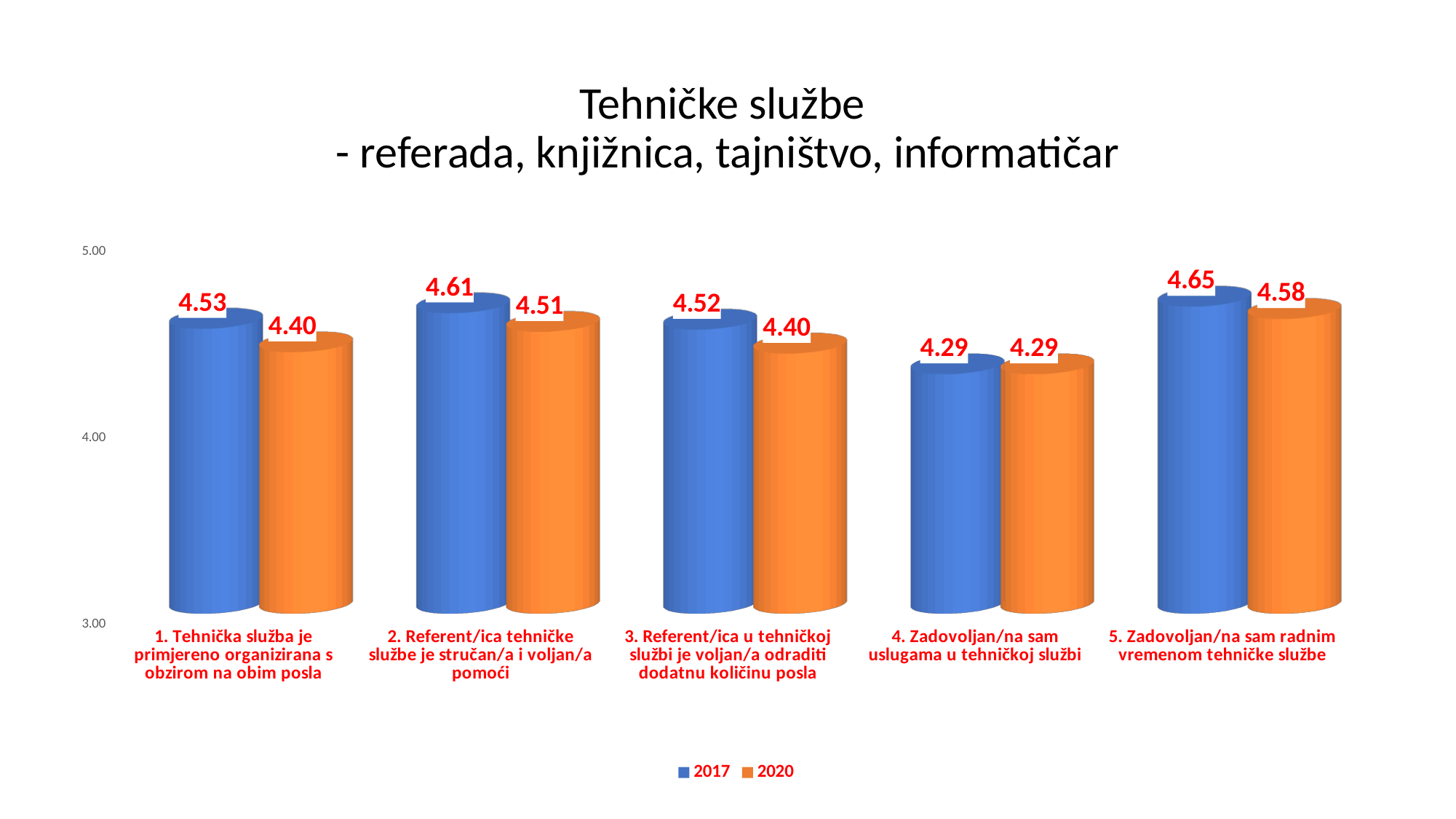

# Tehničke službe - referada, knjižnica, tajništvo, informatičar

[unsupported chart]